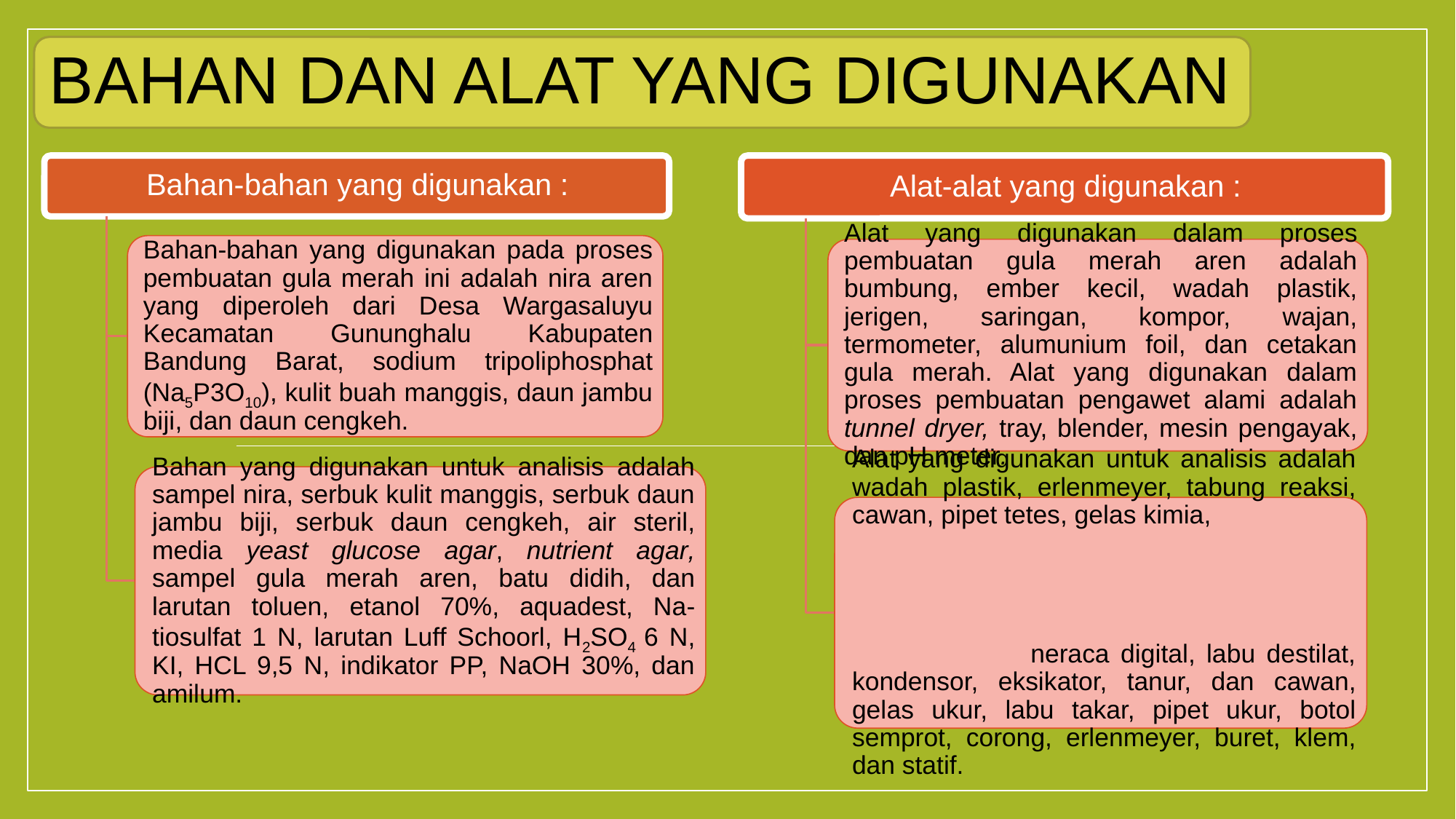

BAHAN DAN ALAT YANG DIGUNAKAN
Bahan-bahan yang digunakan :
Bahan-bahan yang digunakan pada proses pembuatan gula merah ini adalah nira aren yang diperoleh dari Desa Wargasaluyu Kecamatan Gununghalu Kabupaten Bandung Barat, sodium tripoliphosphat (Na5P3O10), kulit buah manggis, daun jambu biji, dan daun cengkeh.
Bahan yang digunakan untuk analisis adalah sampel nira, serbuk kulit manggis, serbuk daun jambu biji, serbuk daun cengkeh, air steril, media yeast glucose agar, nutrient agar, sampel gula merah aren, batu didih, dan larutan toluen, etanol 70%, aquadest, Na-tiosulfat 1 N, larutan Luff Schoorl, H2SO4 6 N, KI, HCL 9,5 N, indikator PP, NaOH 30%, dan amilum.
Alat-alat yang digunakan :
Alat yang digunakan dalam proses pembuatan gula merah aren adalah bumbung, ember kecil, wadah plastik, jerigen, saringan, kompor, wajan, termometer, alumunium foil, dan cetakan gula merah. Alat yang digunakan dalam proses pembuatan pengawet alami adalah tunnel dryer, tray, blender, mesin pengayak, dan pH meter.
Alat yang digunakan untuk analisis adalah wadah plastik, erlenmeyer, tabung reaksi, cawan, pipet tetes, gelas kimia,                                                                                                                                                                                                                                                                                                                                     neraca digital, labu destilat, kondensor, eksikator, tanur, dan cawan, gelas ukur, labu takar, pipet ukur, botol semprot, corong, erlenmeyer, buret, klem, dan statif.